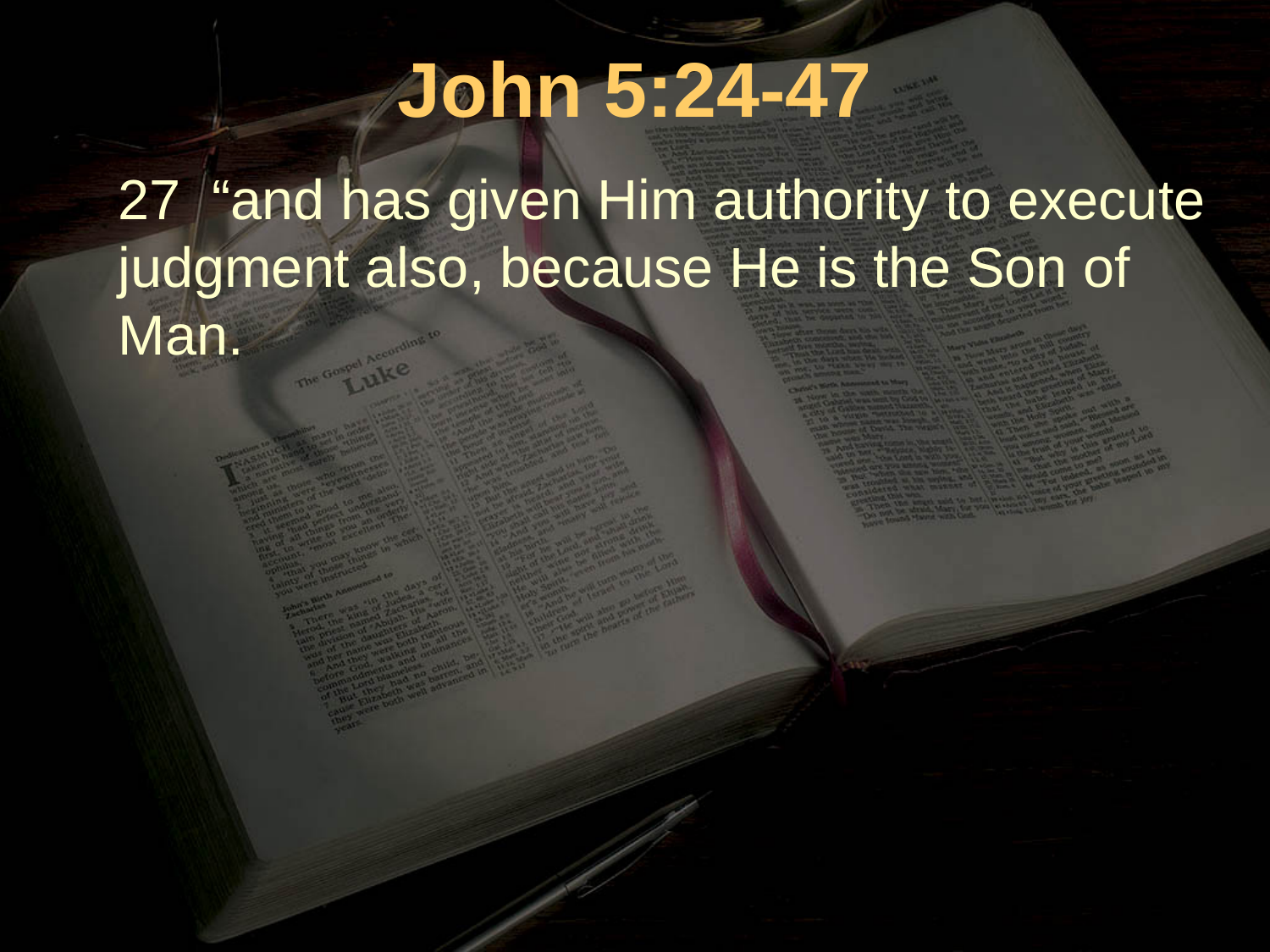

John 5:24-47
27  “and has given Him authority to execute judgment also, because He is the Son of Man.